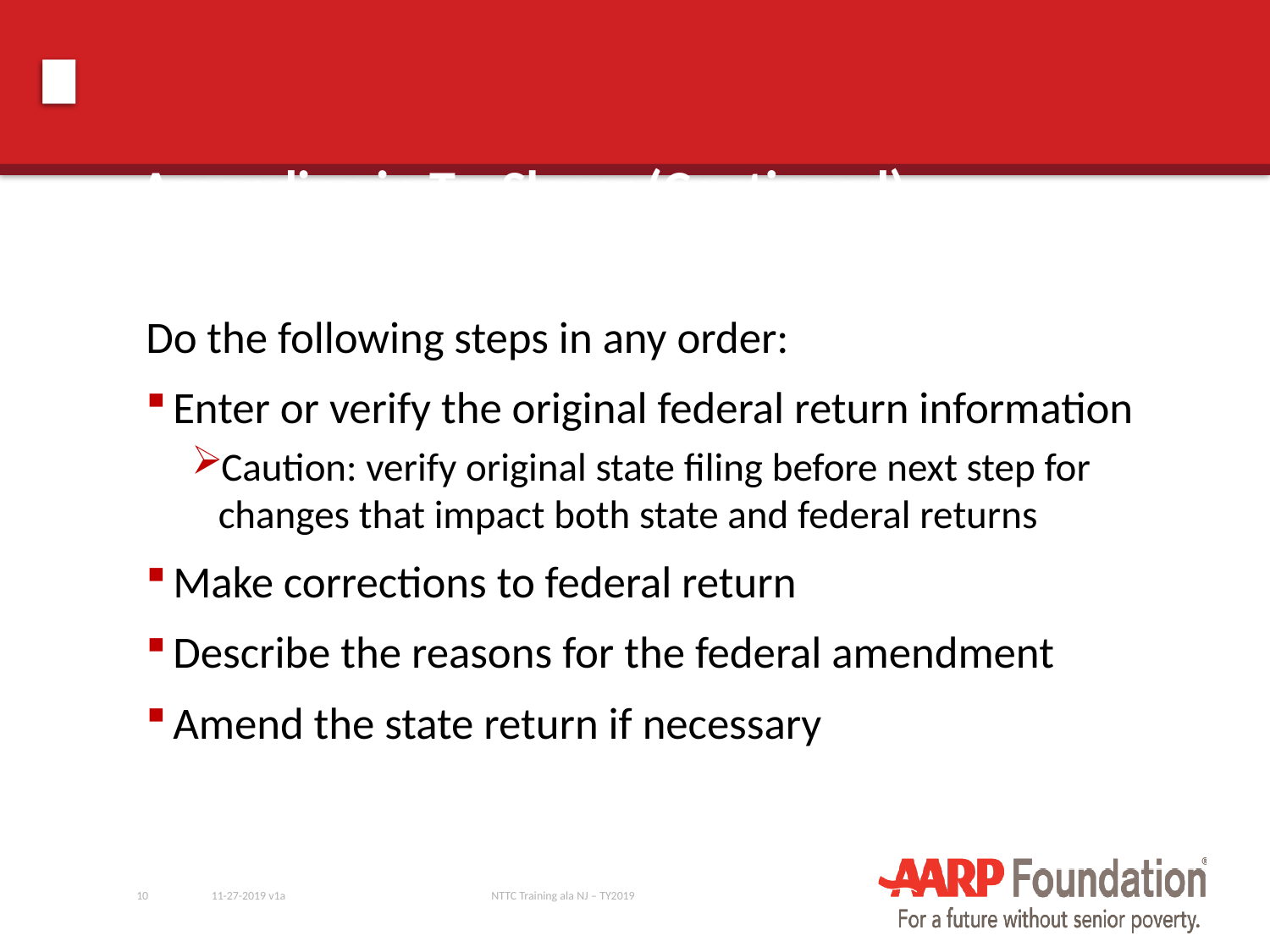

Amending in TaxSlayer (Continued)
Do the following steps in any order:
Enter or verify the original federal return information
Caution: verify original state filing before next step for changes that impact both state and federal returns
Make corrections to federal return
Describe the reasons for the federal amendment
Amend the state return if necessary

10
11-27-2019 v1a
NTTC Training ala NJ – TY2019